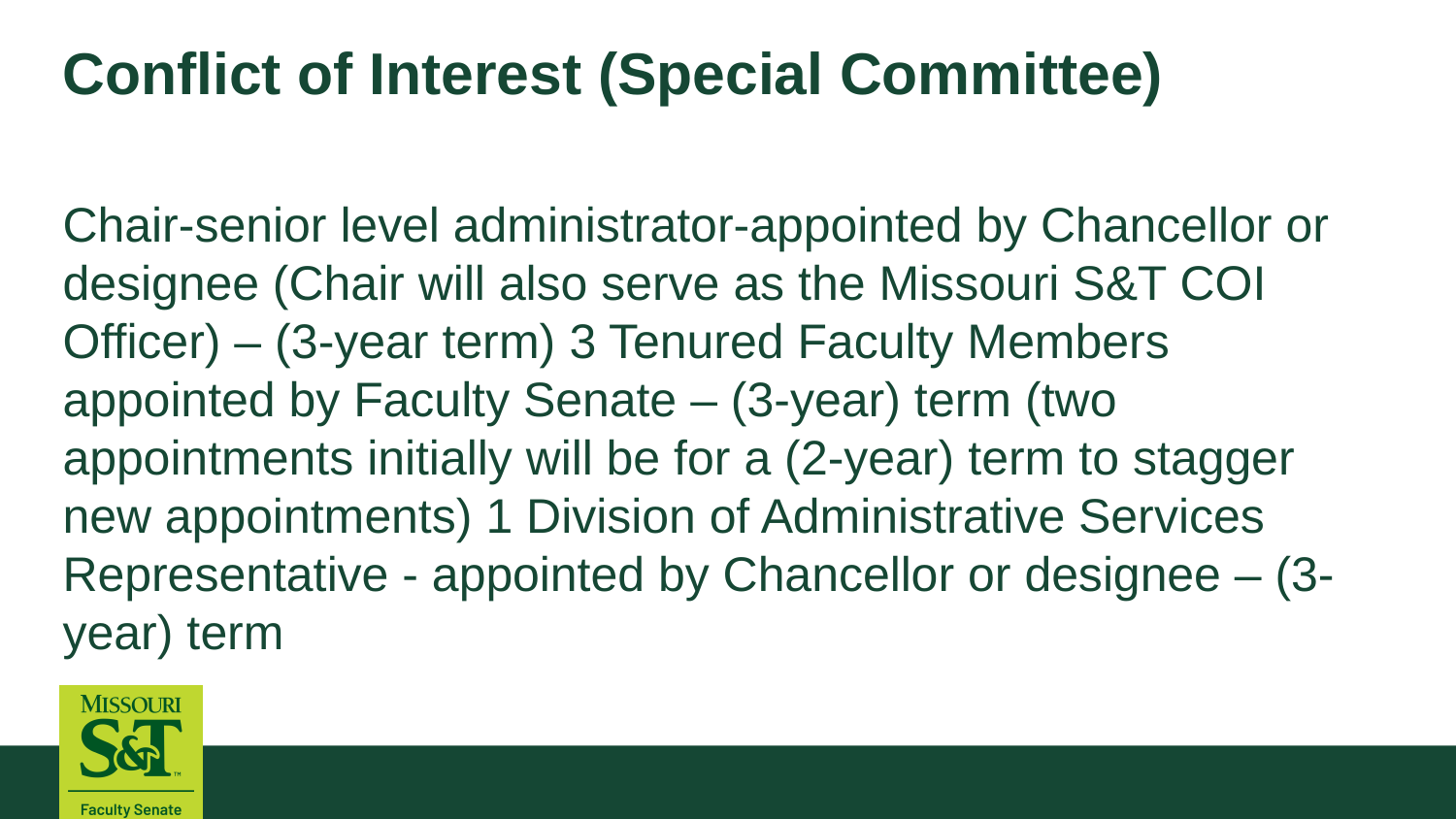

# Conflict of Interest (Special Committee)

Chair-senior level administrator-appointed by Chancellor or designee (Chair will also serve as the Missouri S&T COI Officer) – (3-year term) 3 Tenured Faculty Members appointed by Faculty Senate – (3-year) term (two appointments initially will be for a (2-year) term to stagger new appointments) 1 Division of Administrative Services Representative - appointed by Chancellor or designee – (3-year) term